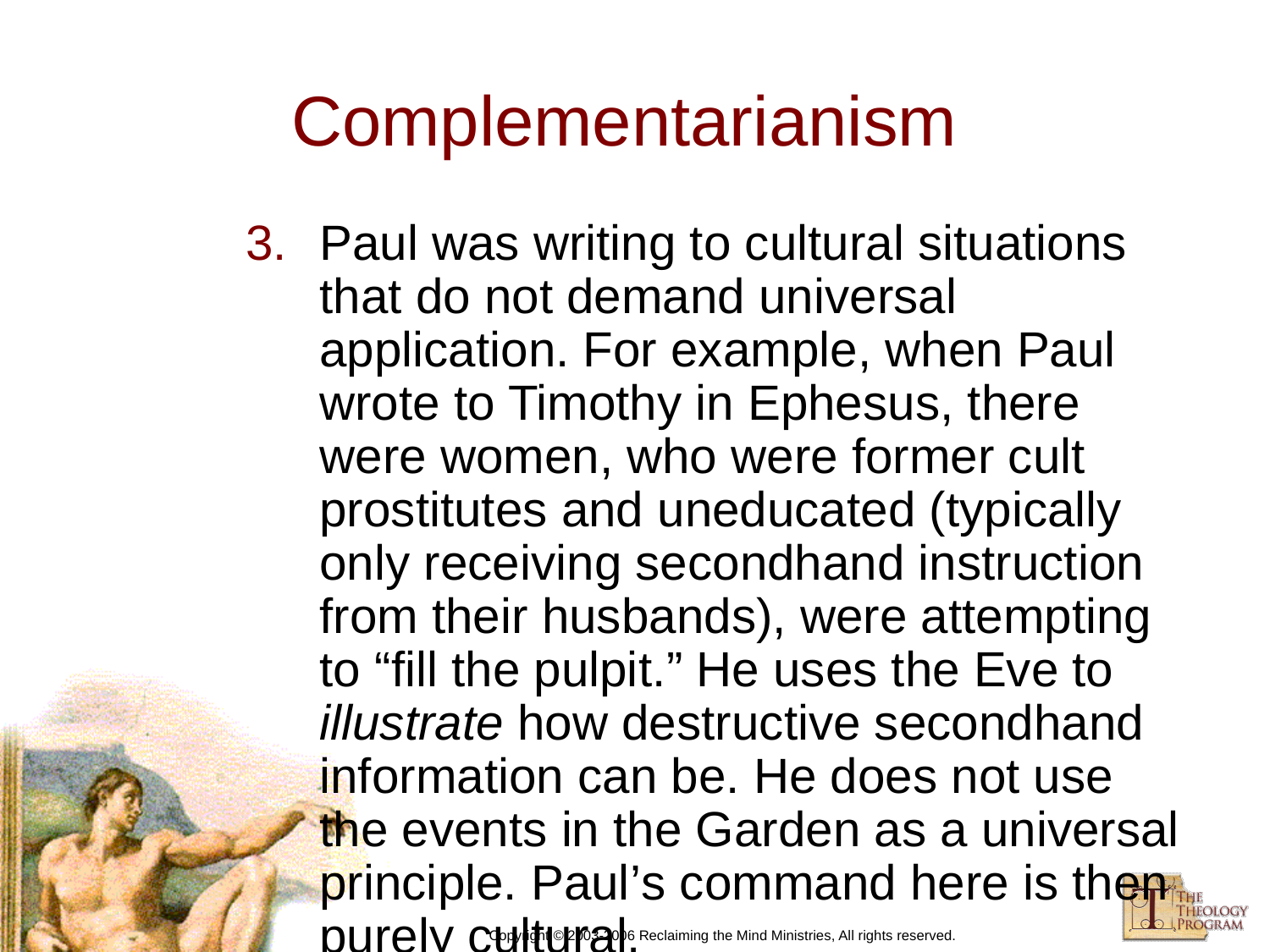

# Complementarianism
Paul was writing to cultural situations that do not demand universal application. For example, when Paul wrote to Timothy in Ephesus, there were women, who were former cult prostitutes and uneducated (typically only receiving secondhand instruction from their husbands), were attempting to “fill the pulpit.” He uses the Eve to illustrate how destructive secondhand information can be. He does not use the events in the Garden as a universal principle. Paul’s command here is then purely cultural.
Copyright © 2003-2006 Reclaiming the Mind Ministries, All rights reserved.